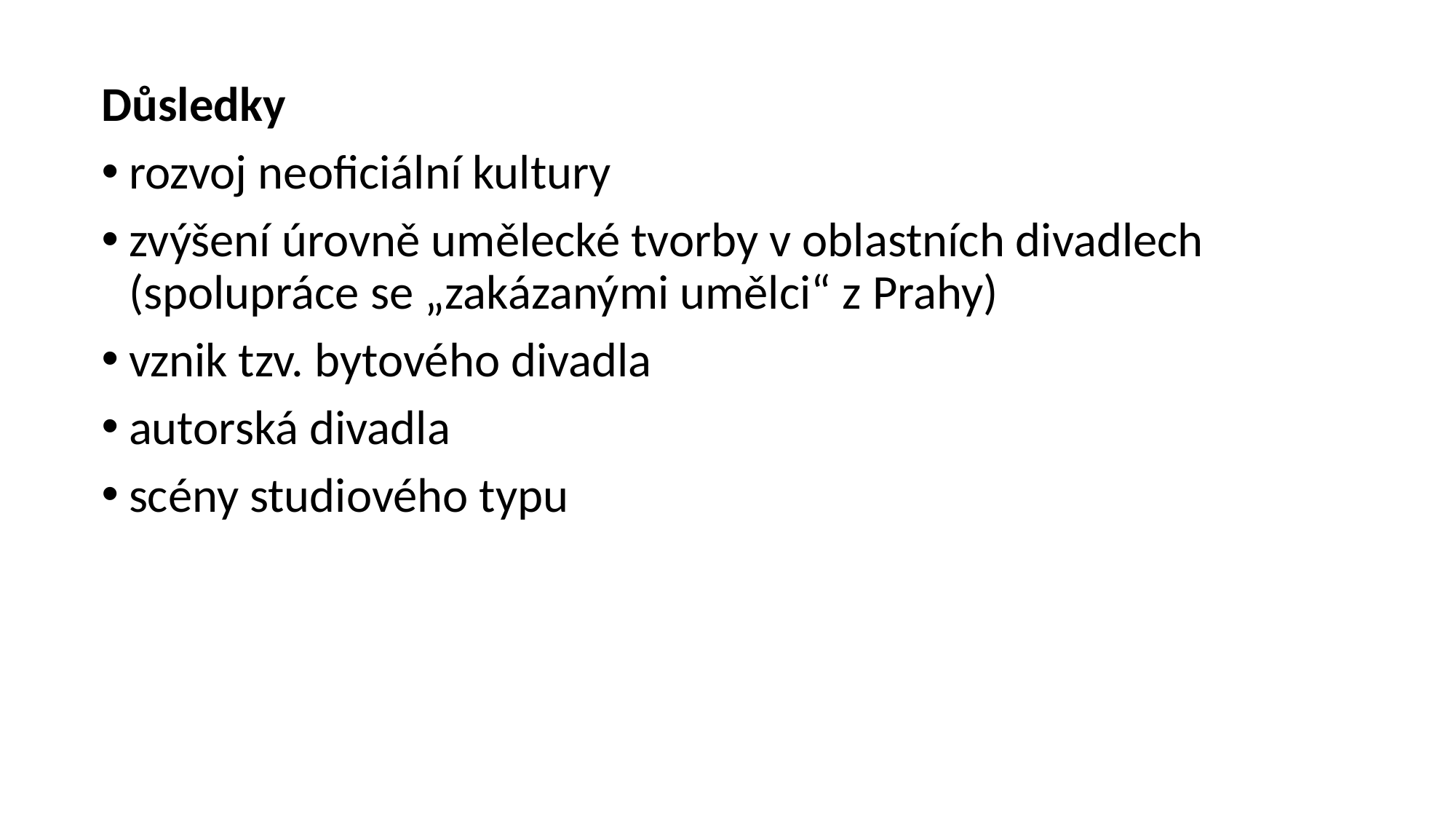

Důsledky
rozvoj neoficiální kultury
zvýšení úrovně umělecké tvorby v oblastních divadlech (spolupráce se „zakázanými umělci“ z Prahy)
vznik tzv. bytového divadla
autorská divadla
scény studiového typu